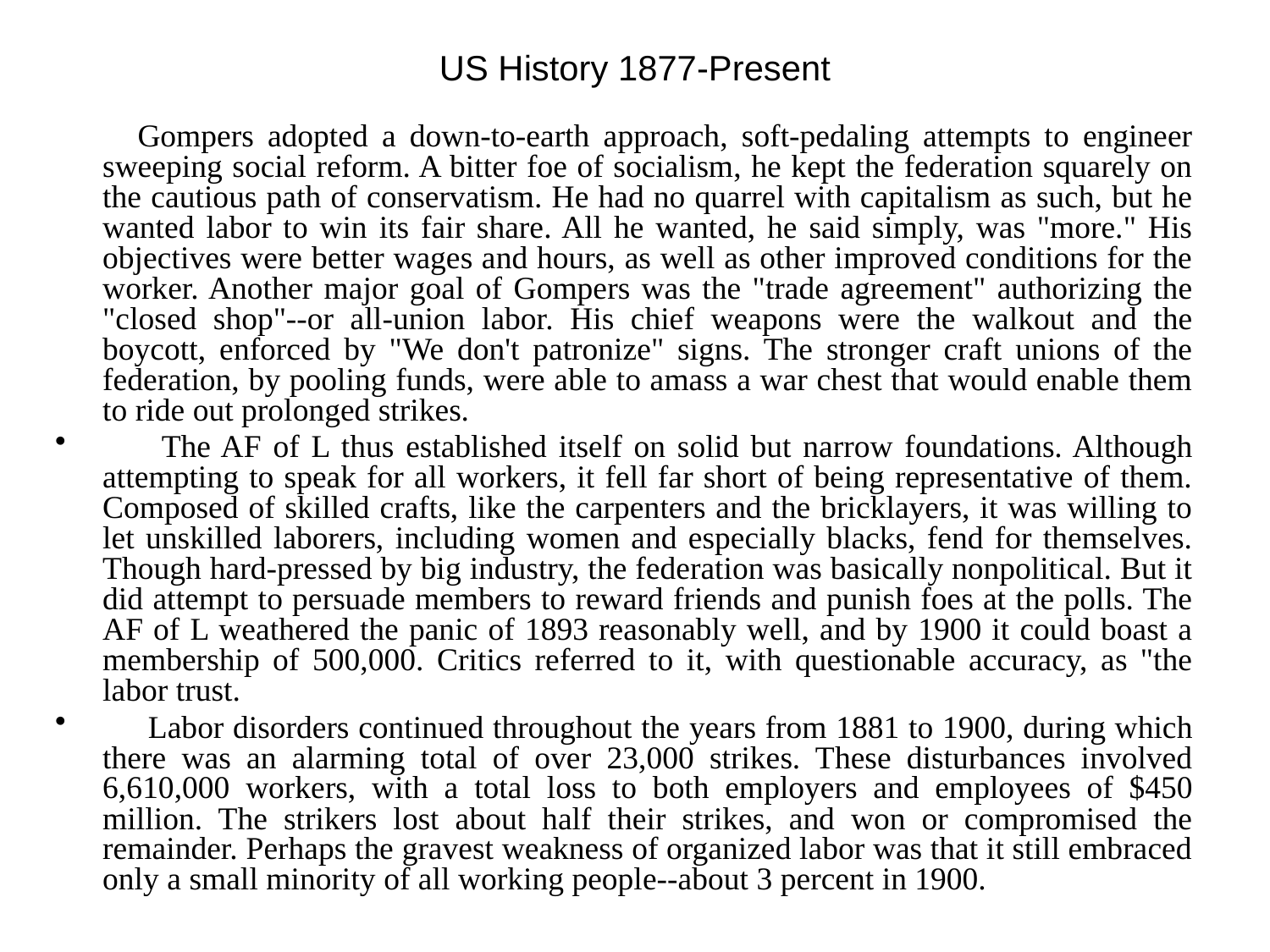

# US History 1877-Present
      Gompers adopted a down-to-earth approach, soft-pedaling attempts to engineer sweeping social reform. A bitter foe of socialism, he kept the federation squarely on the cautious path of conservatism. He had no quarrel with capitalism as such, but he wanted labor to win its fair share. All he wanted, he said simply, was "more." His objectives were better wages and hours, as well as other improved conditions for the worker. Another major goal of Gompers was the "trade agreement" authorizing the "closed shop"--or all-union labor. His chief weapons were the walkout and the boycott, enforced by "We don't patronize" signs. The stronger craft unions of the federation, by pooling funds, were able to amass a war chest that would enable them to ride out prolonged strikes.
     The AF of L thus established itself on solid but narrow foundations. Although attempting to speak for all workers, it fell far short of being representative of them. Composed of skilled crafts, like the carpenters and the bricklayers, it was willing to let unskilled laborers, including women and especially blacks, fend for themselves. Though hard-pressed by big industry, the federation was basically nonpolitical. But it did attempt to persuade members to reward friends and punish foes at the polls. The AF of L weathered the panic of 1893 reasonably well, and by 1900 it could boast a membership of 500,000. Critics referred to it, with questionable accuracy, as "the labor trust.
     Labor disorders continued throughout the years from 1881 to 1900, during which there was an alarming total of over 23,000 strikes. These disturbances involved 6,610,000 workers, with a total loss to both employers and employees of $450 million. The strikers lost about half their strikes, and won or compromised the remainder. Perhaps the gravest weakness of organized labor was that it still embraced only a small minority of all working people--about 3 percent in 1900.